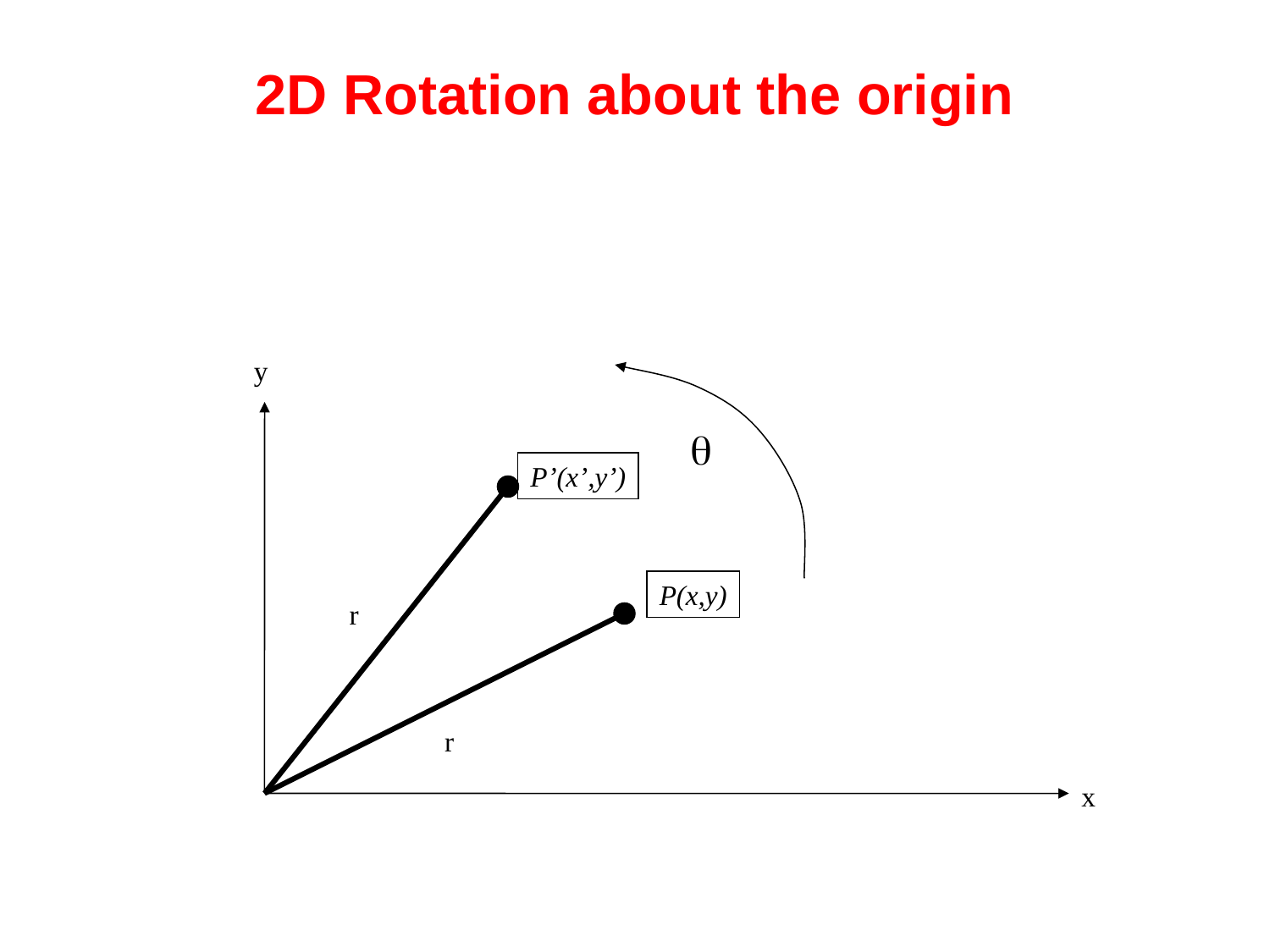

# 2D Rotation about the origin
y

θ
P’(x’,y’)

P(x,y)
r

r
x